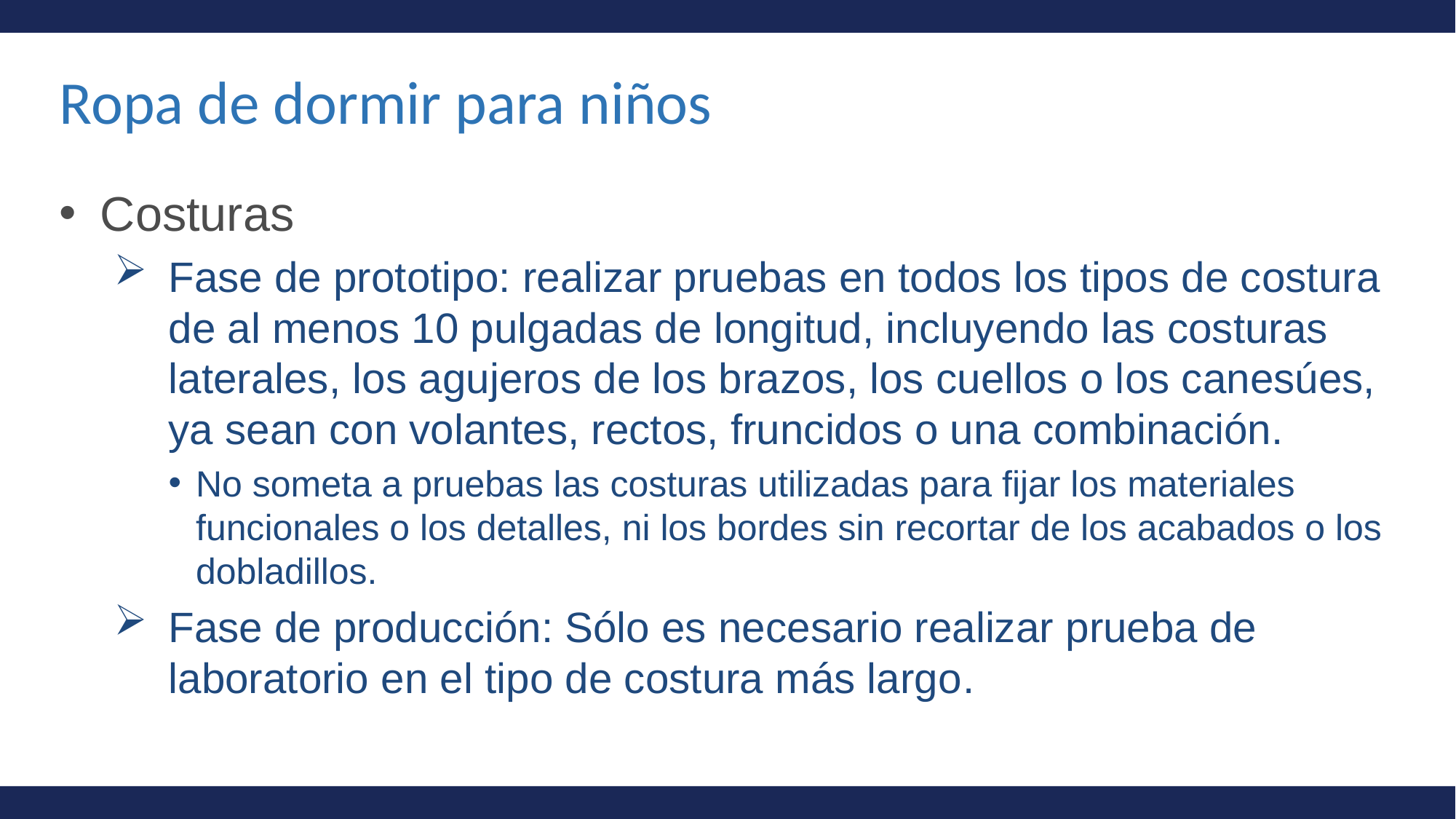

# Ropa de dormir para niños
Costuras
Fase de prototipo: realizar pruebas en todos los tipos de costura de al menos 10 pulgadas de longitud, incluyendo las costuras laterales, los agujeros de los brazos, los cuellos o los canesúes, ya sean con volantes, rectos, fruncidos o una combinación.
No someta a pruebas las costuras utilizadas para fijar los materiales funcionales o los detalles, ni los bordes sin recortar de los acabados o los dobladillos.
Fase de producción: Sólo es necesario realizar prueba de laboratorio en el tipo de costura más largo.